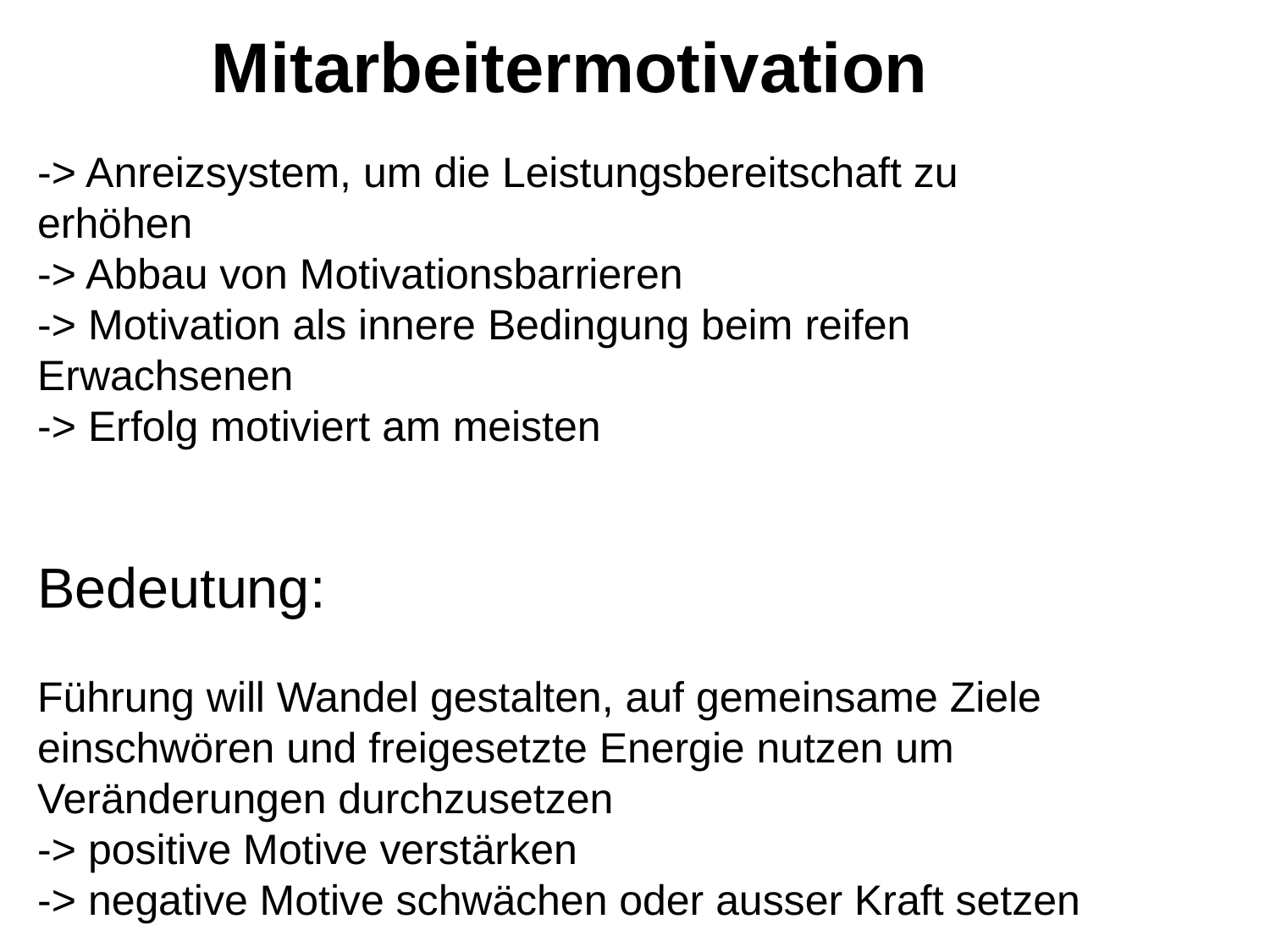

Mitarbeitermotivation

-> Anreizsystem, um die Leistungsbereitschaft zu erhöhen
-> Abbau von Motivationsbarrieren
-> Motivation als innere Bedingung beim reifen Erwachsenen
-> Erfolg motiviert am meisten

Bedeutung:

Führung will Wandel gestalten, auf gemeinsame Ziele einschwören und freigesetzte Energie nutzen um Veränderungen durchzusetzen
-> positive Motive verstärken
-> negative Motive schwächen oder ausser Kraft setzen